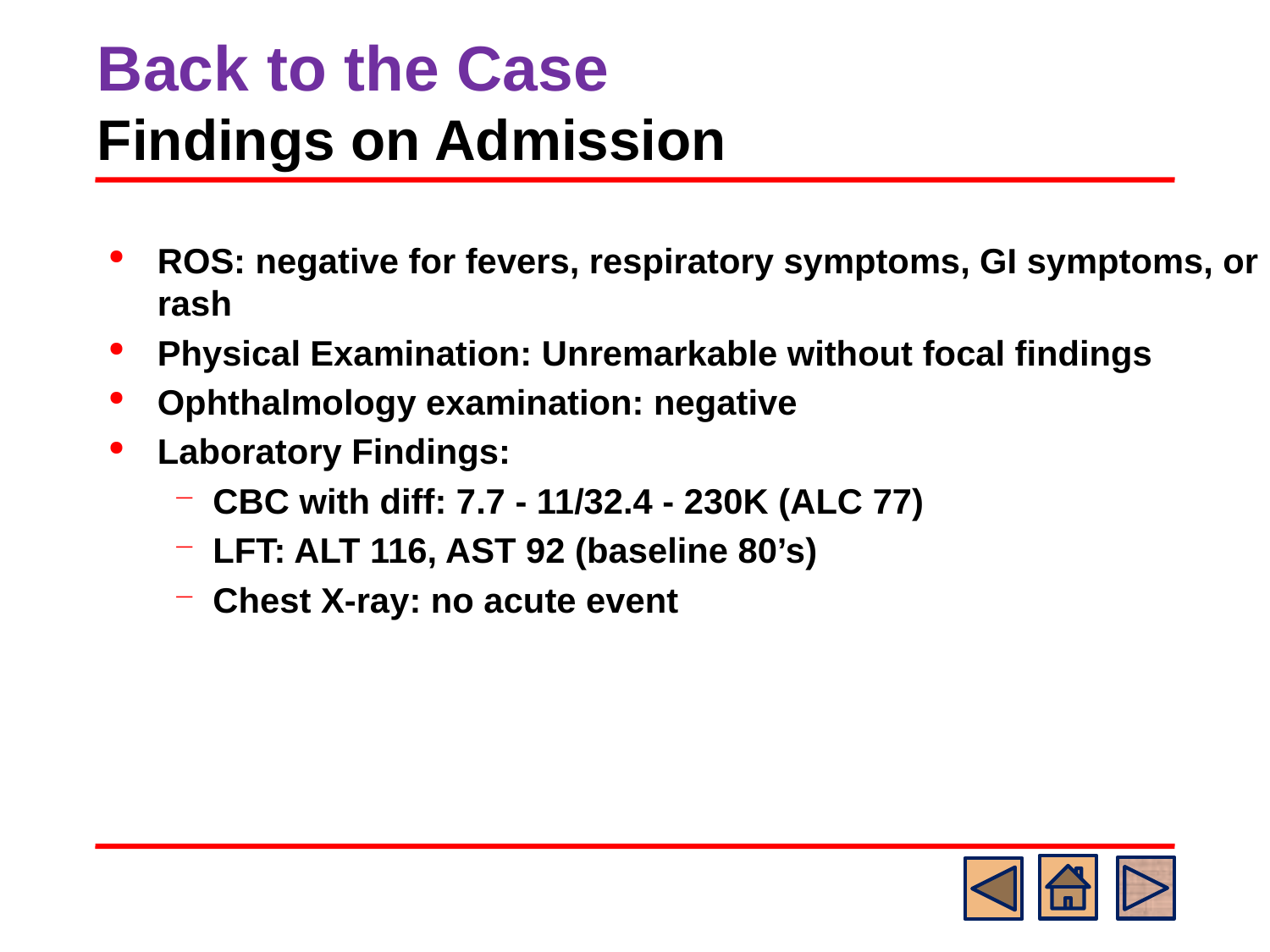

# Back to the Case Findings on Admission
ROS: negative for fevers, respiratory symptoms, GI symptoms, or rash
Physical Examination: Unremarkable without focal findings
Ophthalmology examination: negative
Laboratory Findings:
CBC with diff: 7.7 - 11/32.4 - 230K (ALC 77)
LFT: ALT 116, AST 92 (baseline 80’s)
Chest X-ray: no acute event